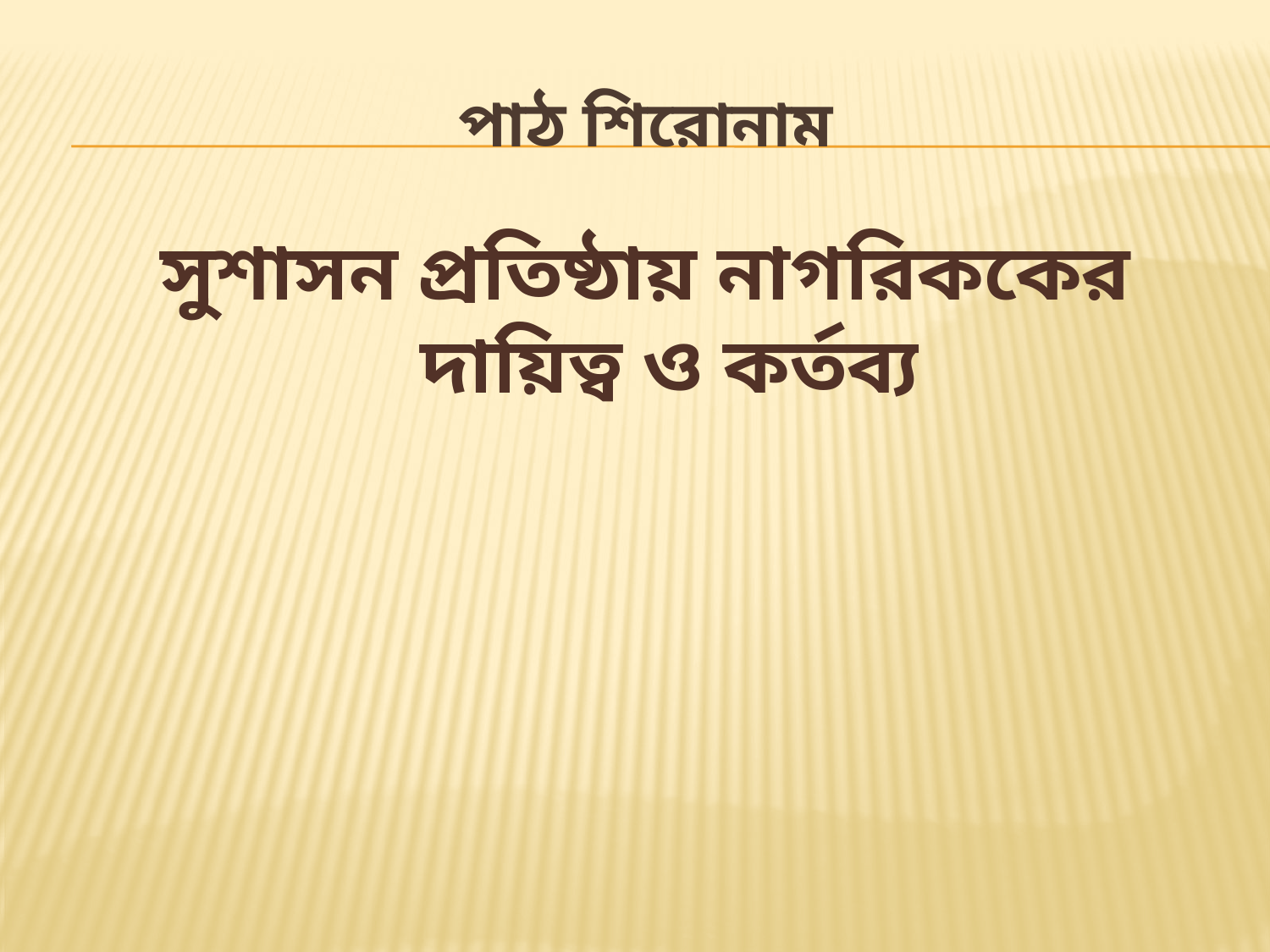

# পাঠ শিরোনাম
সুশাসন প্রতিষ্ঠায় নাগরিককের দায়িত্ব ও কর্তব্য